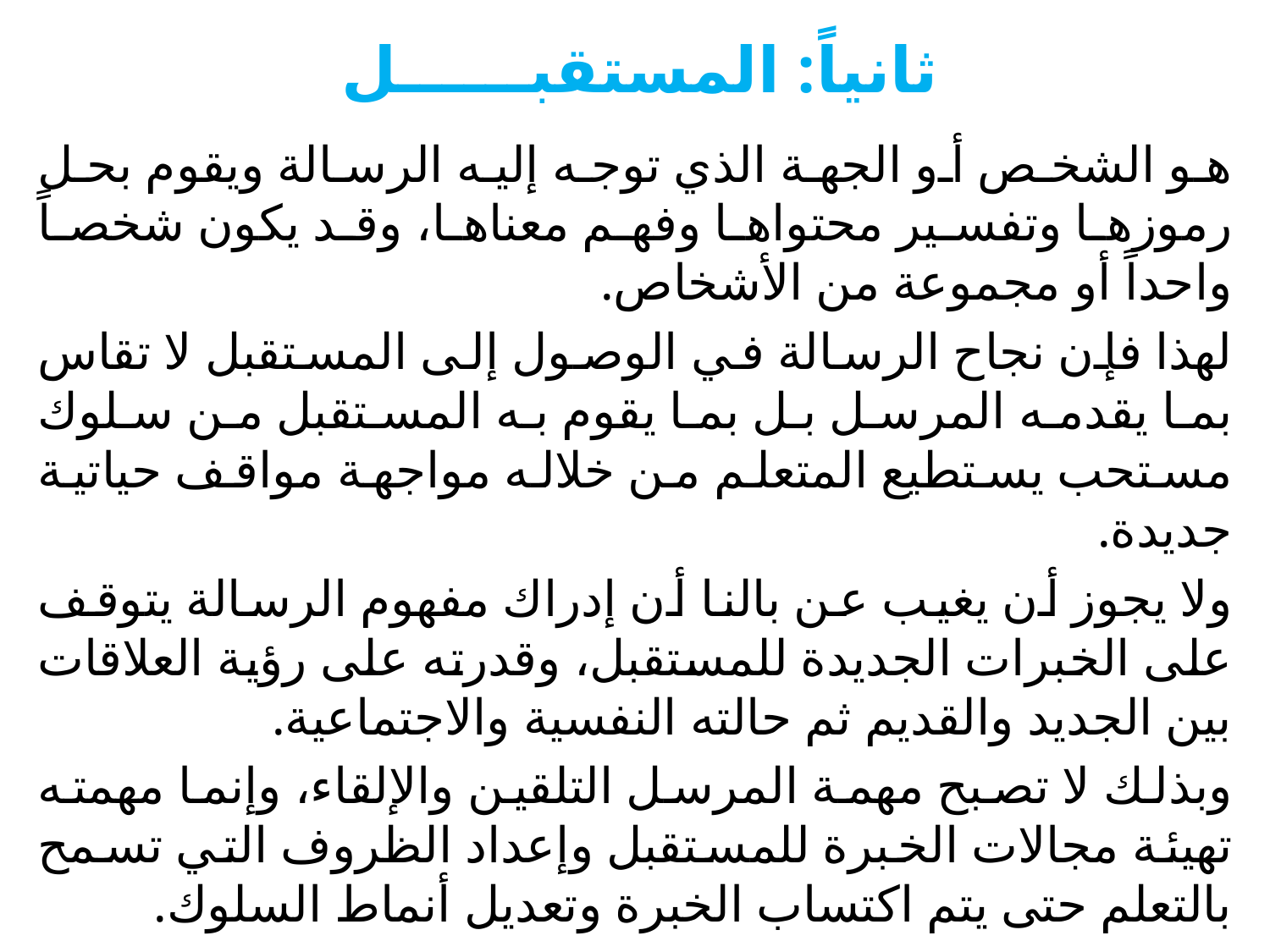

# ثانياً: المستقبــــــل
هو الشخص أو الجهة الذي توجه إليه الرسالة ويقوم بحل رموزها وتفسير محتواها وفهم معناها، وقد يكون شخصاً واحداً أو مجموعة من الأشخاص.
لهذا فإن نجاح الرسالة في الوصول إلى المستقبل لا تقاس بما يقدمه المرسل بل بما يقوم به المستقبل من سلوك مستحب يستطيع المتعلم من خلاله مواجهة مواقف حياتية جديدة.
ولا يجوز أن يغيب عن بالنا أن إدراك مفهوم الرسالة يتوقف على الخبرات الجديدة للمستقبل، وقدرته على رؤية العلاقات بين الجديد والقديم ثم حالته النفسية والاجتماعية.
وبذلك لا تصبح مهمة المرسل التلقين والإلقاء، وإنما مهمته تهيئة مجالات الخبرة للمستقبل وإعداد الظروف التي تسمح بالتعلم حتى يتم اكتساب الخبرة وتعديل أنماط السلوك.